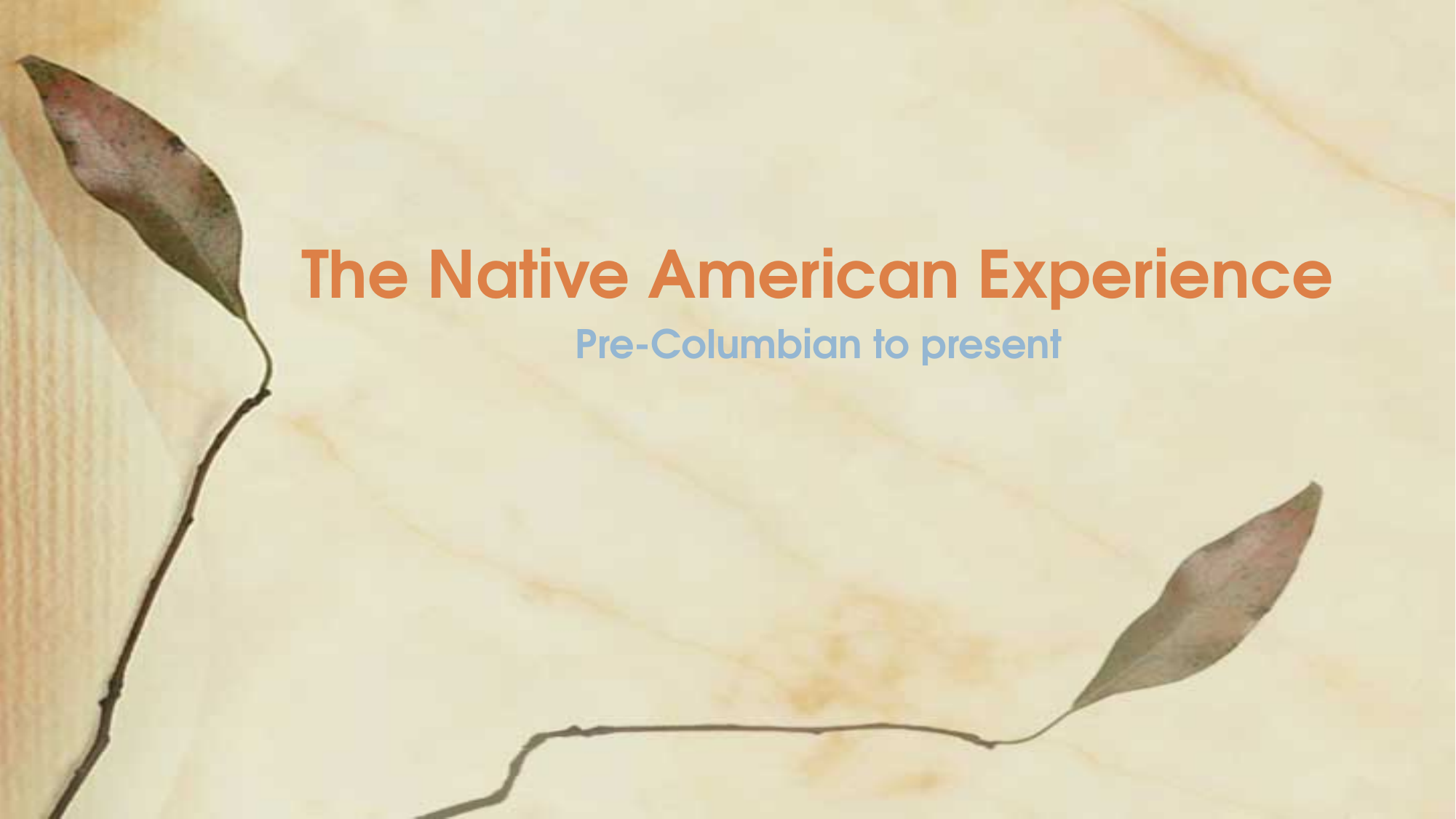

# The Native American Experience
Pre-Columbian to present